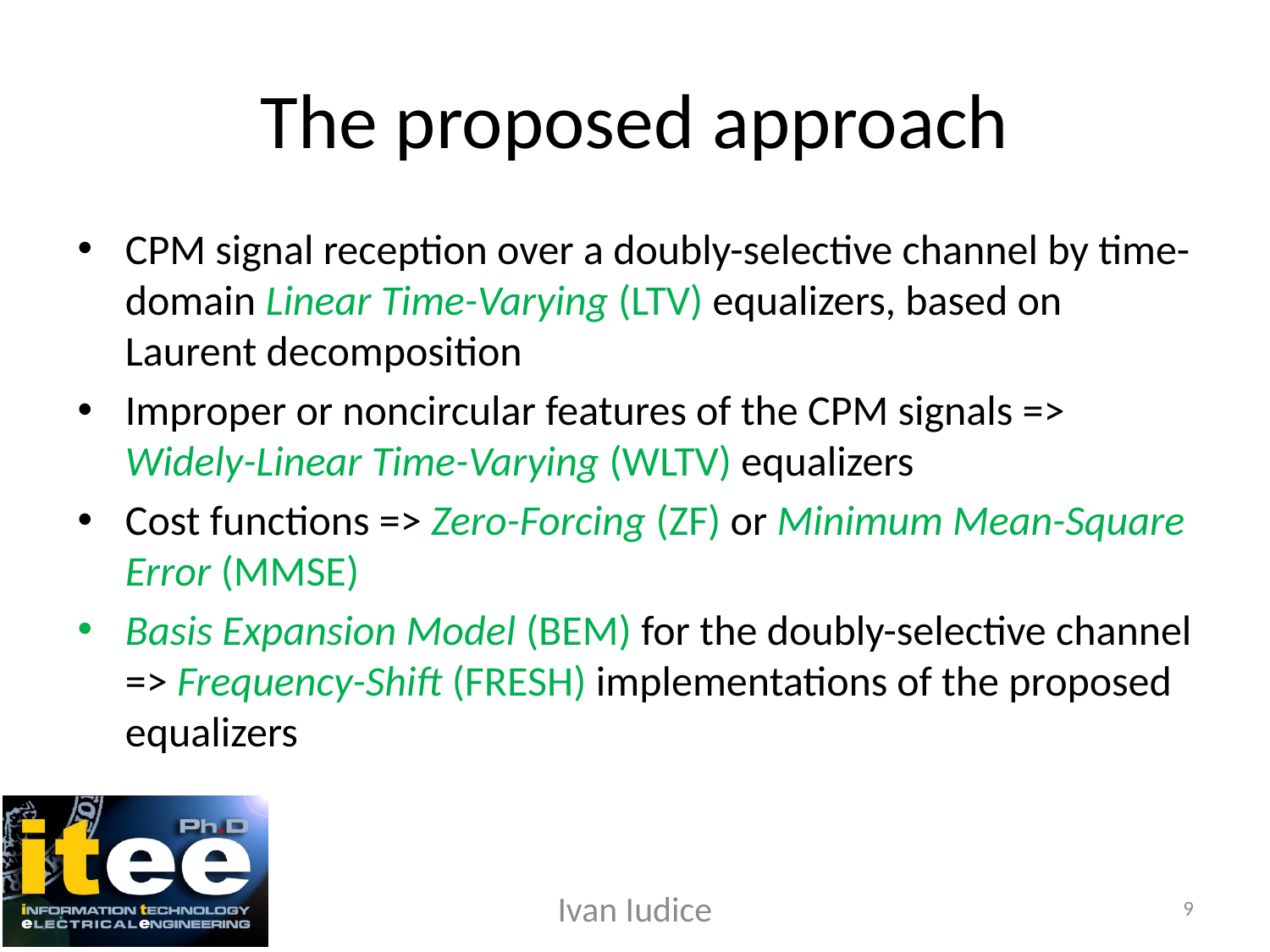

# The proposed approach
CPM signal reception over a doubly-selective channel by time-domain Linear Time-Varying (LTV) equalizers, based on Laurent decomposition
Improper or noncircular features of the CPM signals =>  Widely-Linear Time-Varying (WLTV) equalizers
Cost functions => Zero-Forcing (ZF) or Minimum Mean-Square Error (MMSE)
Basis Expansion Model (BEM) for the doubly-selective channel => Frequency-Shift (FRESH) implementations of the proposed equalizers